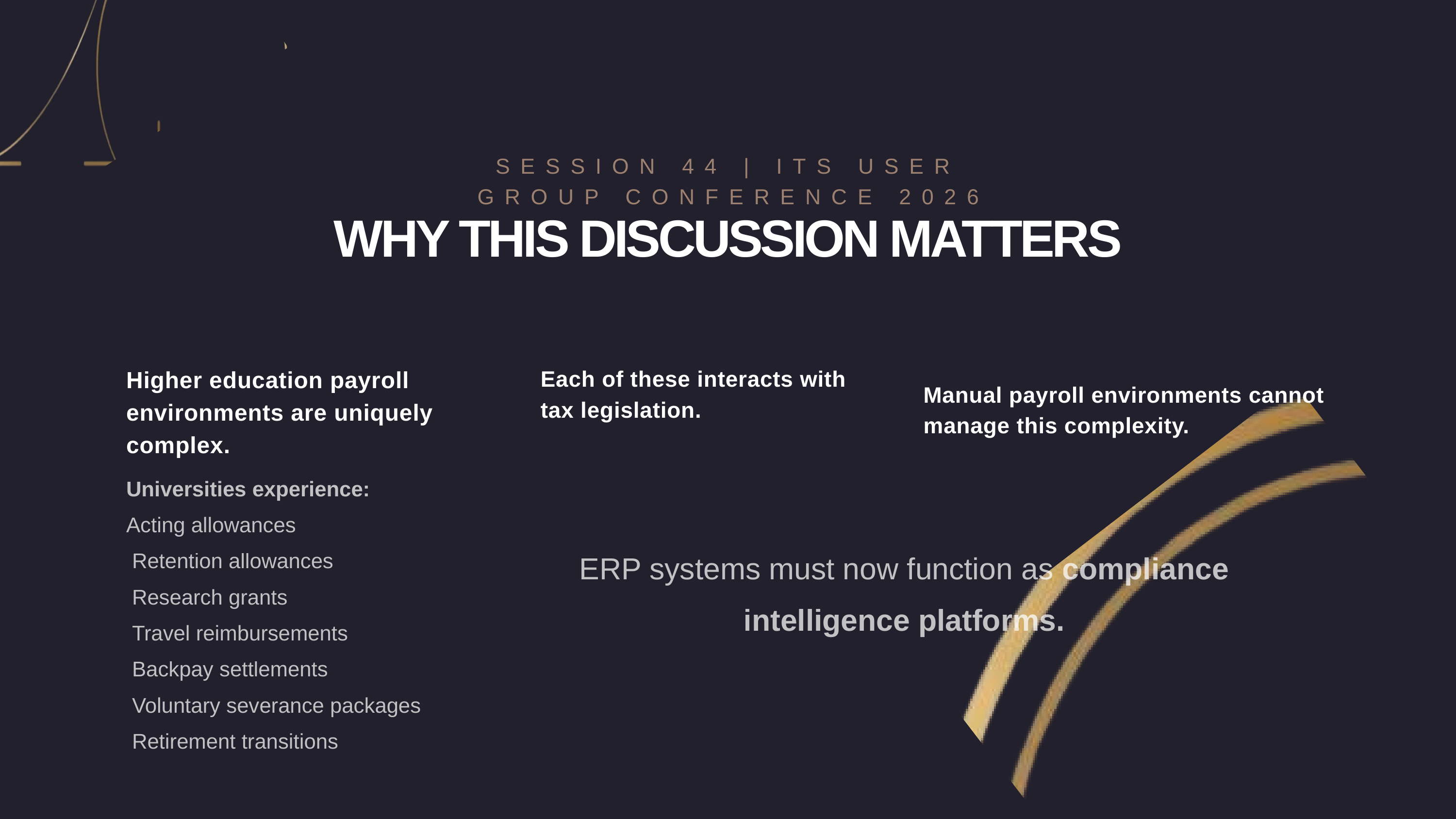

SESSION 44 | ITS USER GROUP CONFERENCE 2026
WHY THIS DISCUSSION MATTERS
Higher education payroll environments are uniquely complex.
Each of these interacts with tax legislation.
Manual payroll environments cannot manage this complexity.
Universities experience:
Acting allowances
 Retention allowances
 Research grants
 Travel reimbursements
 Backpay settlements
 Voluntary severance packages
 Retirement transitions

ERP systems must now function as compliance intelligence platforms.